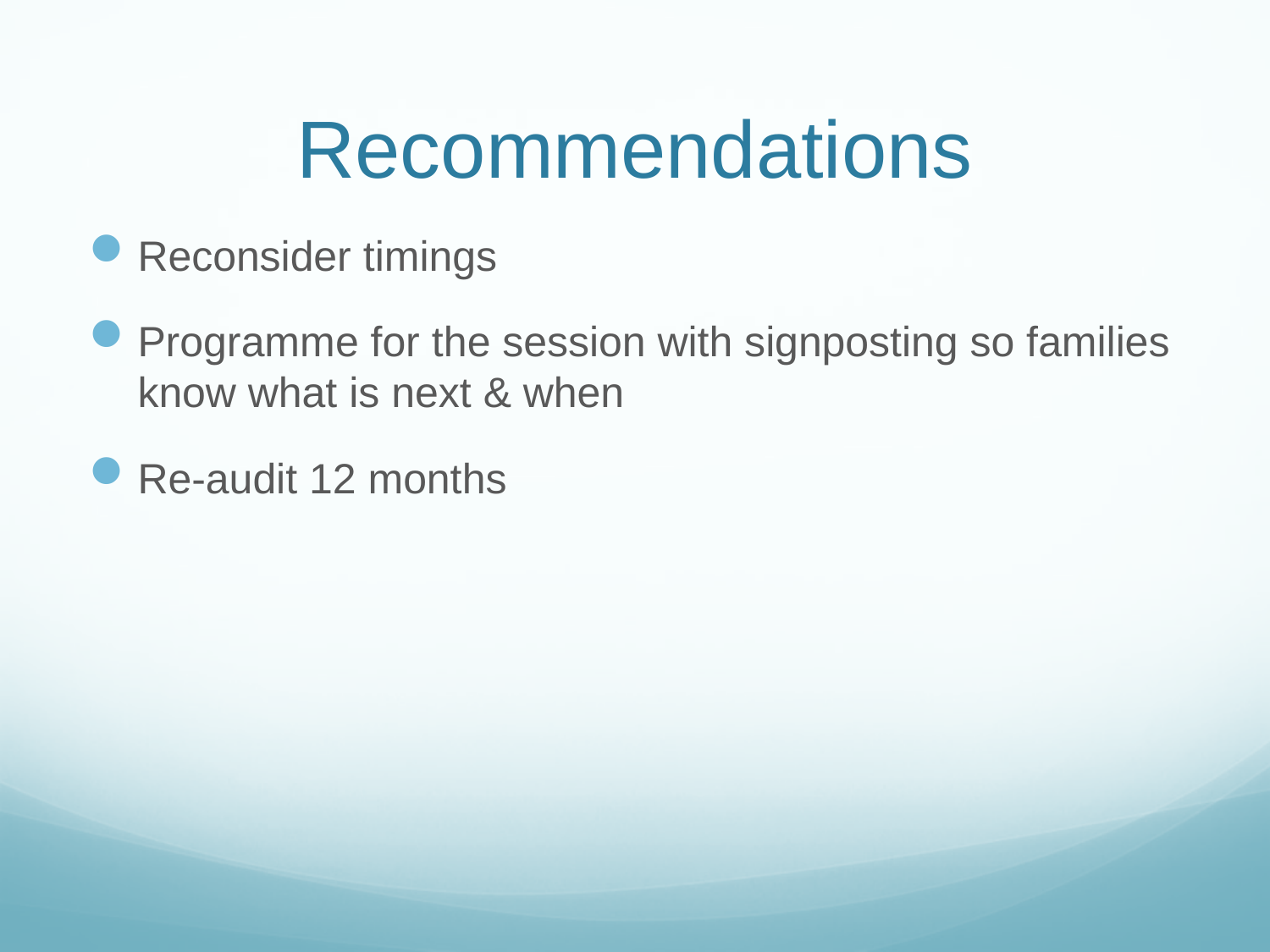

# Recommendations
Reconsider timings
Programme for the session with signposting so families know what is next & when
Re-audit 12 months